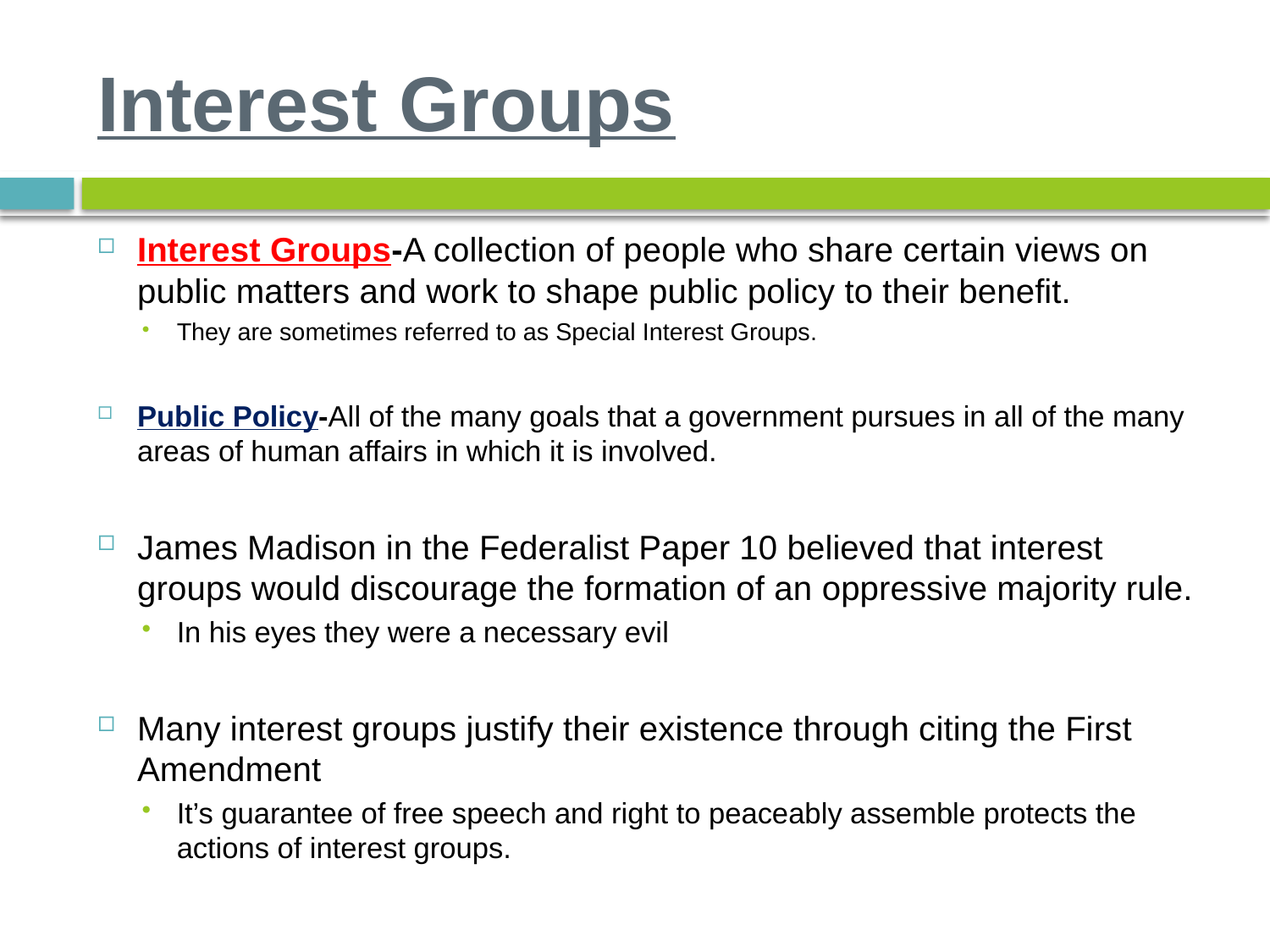

# Interest Groups
Interest Groups-A collection of people who share certain views on public matters and work to shape public policy to their benefit.
They are sometimes referred to as Special Interest Groups.

Public Policy-All of the many goals that a government pursues in all of the many areas of human affairs in which it is involved.

James Madison in the Federalist Paper 10 believed that interest groups would discourage the formation of an oppressive majority rule.
In his eyes they were a necessary evil

Many interest groups justify their existence through citing the First Amendment
It’s guarantee of free speech and right to peaceably assemble protects the actions of interest groups.